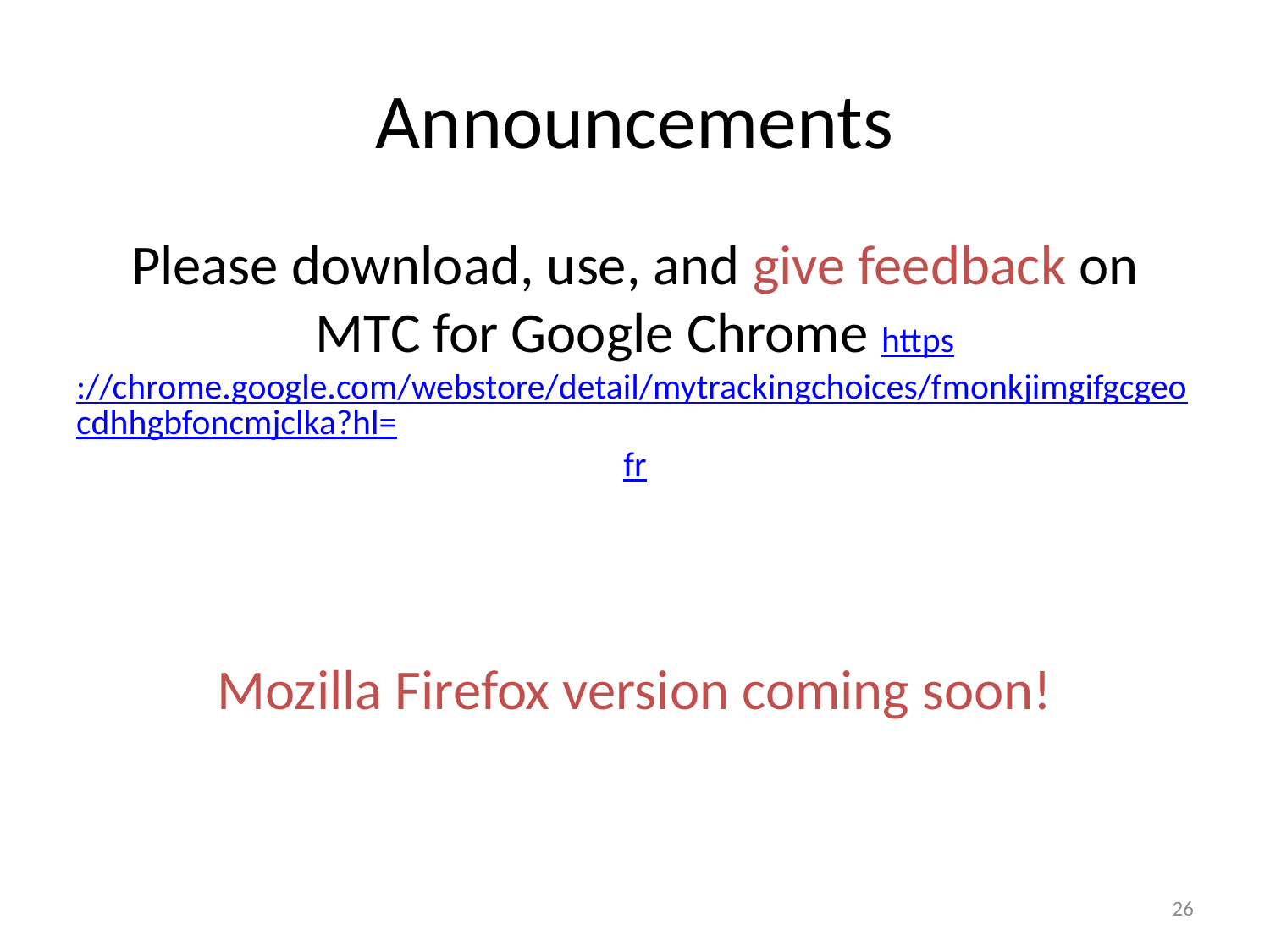

# Announcements
Please download, use, and give feedback on MTC for Google Chrome https://chrome.google.com/webstore/detail/mytrackingchoices/fmonkjimgifgcgeocdhhgbfoncmjclka?hl=fr

Mozilla Firefox version coming soon!
26